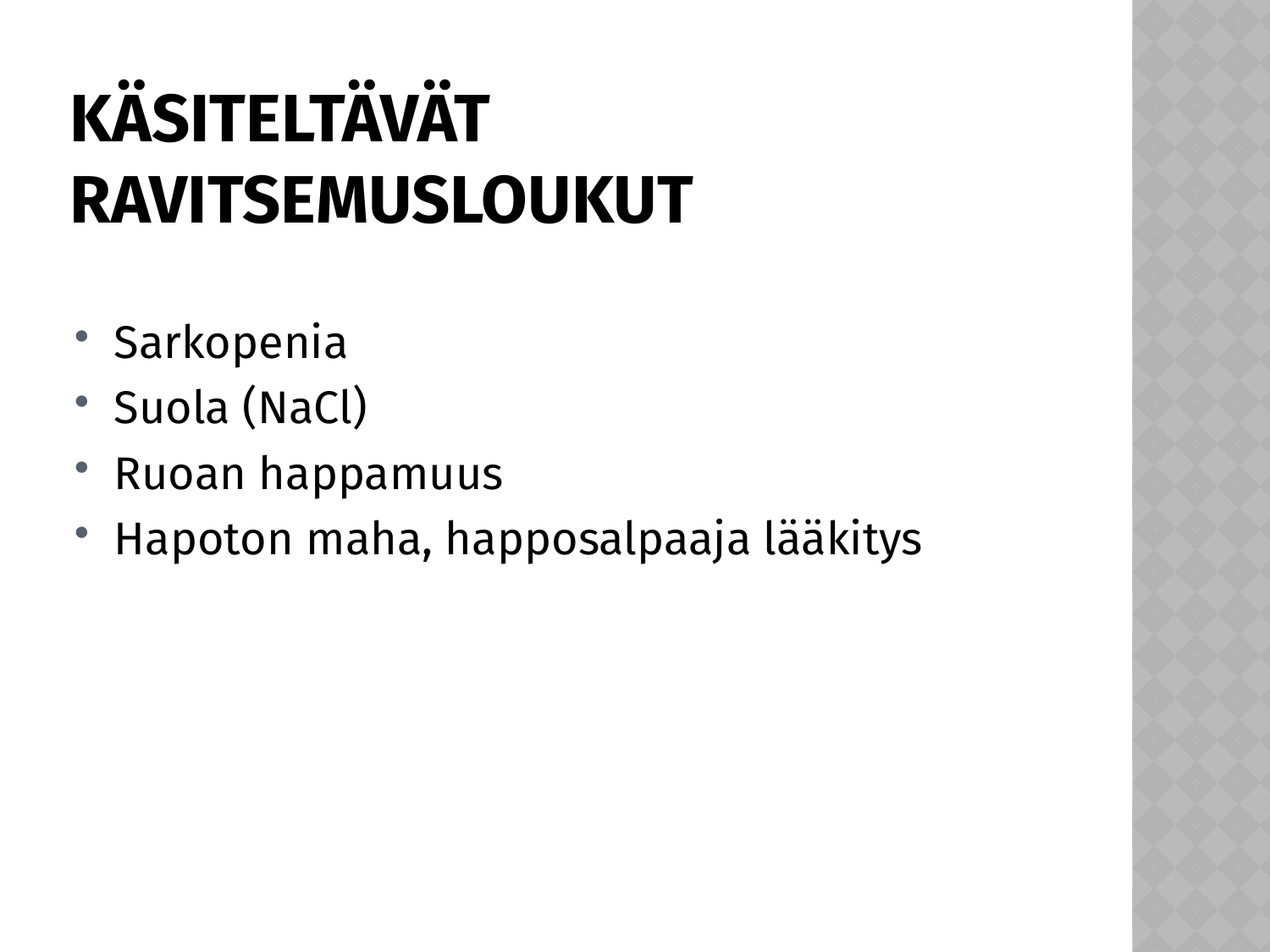

# Käsiteltävät Ravitsemusloukut
Sarkopenia
Suola (NaCl)
Ruoan happamuus
Hapoton maha, happosalpaaja lääkitys